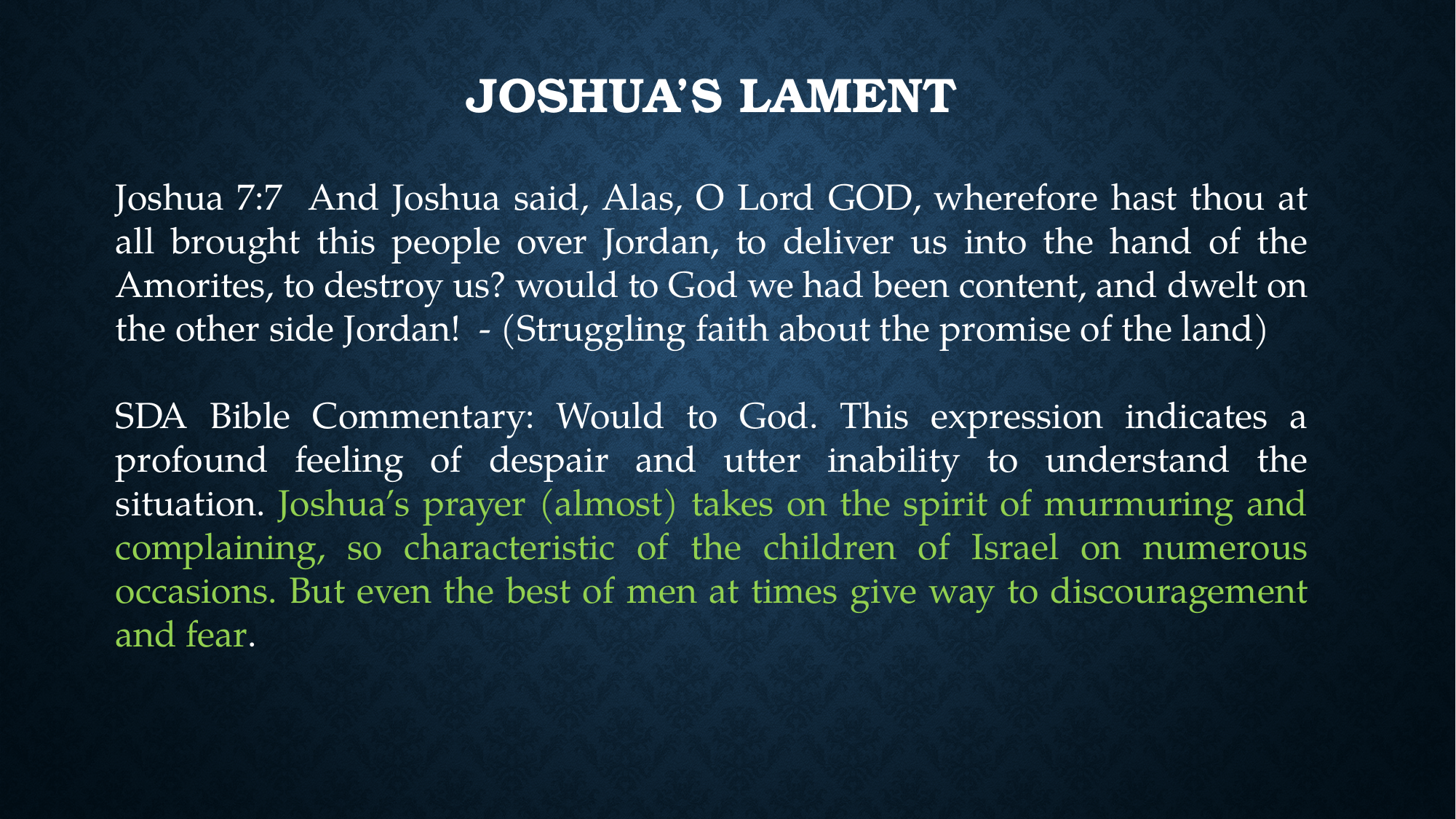

# Joshua’s Lament
Joshua 7:7  And Joshua said, Alas, O Lord GOD, wherefore hast thou at all brought this people over Jordan, to deliver us into the hand of the Amorites, to destroy us? would to God we had been content, and dwelt on the other side Jordan!  - (Struggling faith about the promise of the land)

SDA Bible Commentary: Would to God. This expression indicates a profound feeling of despair and utter inability to understand the situation. Joshua’s prayer (almost) takes on the spirit of murmuring and complaining, so characteristic of the children of Israel on numerous occasions. But even the best of men at times give way to discouragement and fear.